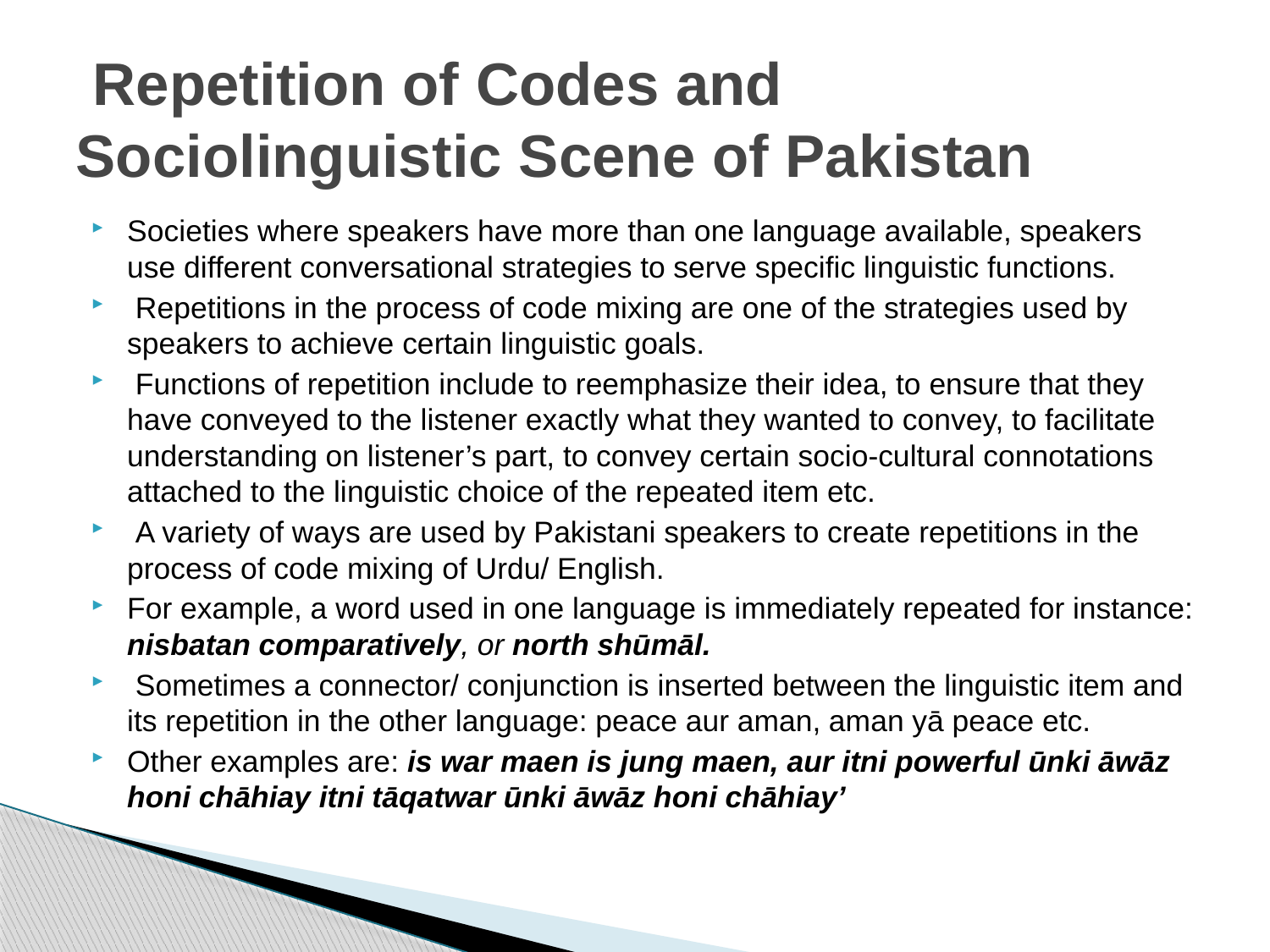

# Repetition of Codes and Sociolinguistic Scene of Pakistan
Societies where speakers have more than one language available, speakers use different conversational strategies to serve specific linguistic functions.
 Repetitions in the process of code mixing are one of the strategies used by speakers to achieve certain linguistic goals.
 Functions of repetition include to reemphasize their idea, to ensure that they have conveyed to the listener exactly what they wanted to convey, to facilitate understanding on listener’s part, to convey certain socio-cultural connotations attached to the linguistic choice of the repeated item etc.
 A variety of ways are used by Pakistani speakers to create repetitions in the process of code mixing of Urdu/ English.
For example, a word used in one language is immediately repeated for instance: nisbatan comparatively, or north shūmāl.
 Sometimes a connector/ conjunction is inserted between the linguistic item and its repetition in the other language: peace aur aman, aman yā peace etc.
Other examples are: is war maen is jung maen, aur itni powerful ūnki āwāz honi chāhiay itni tāqatwar ūnki āwāz honi chāhiay’